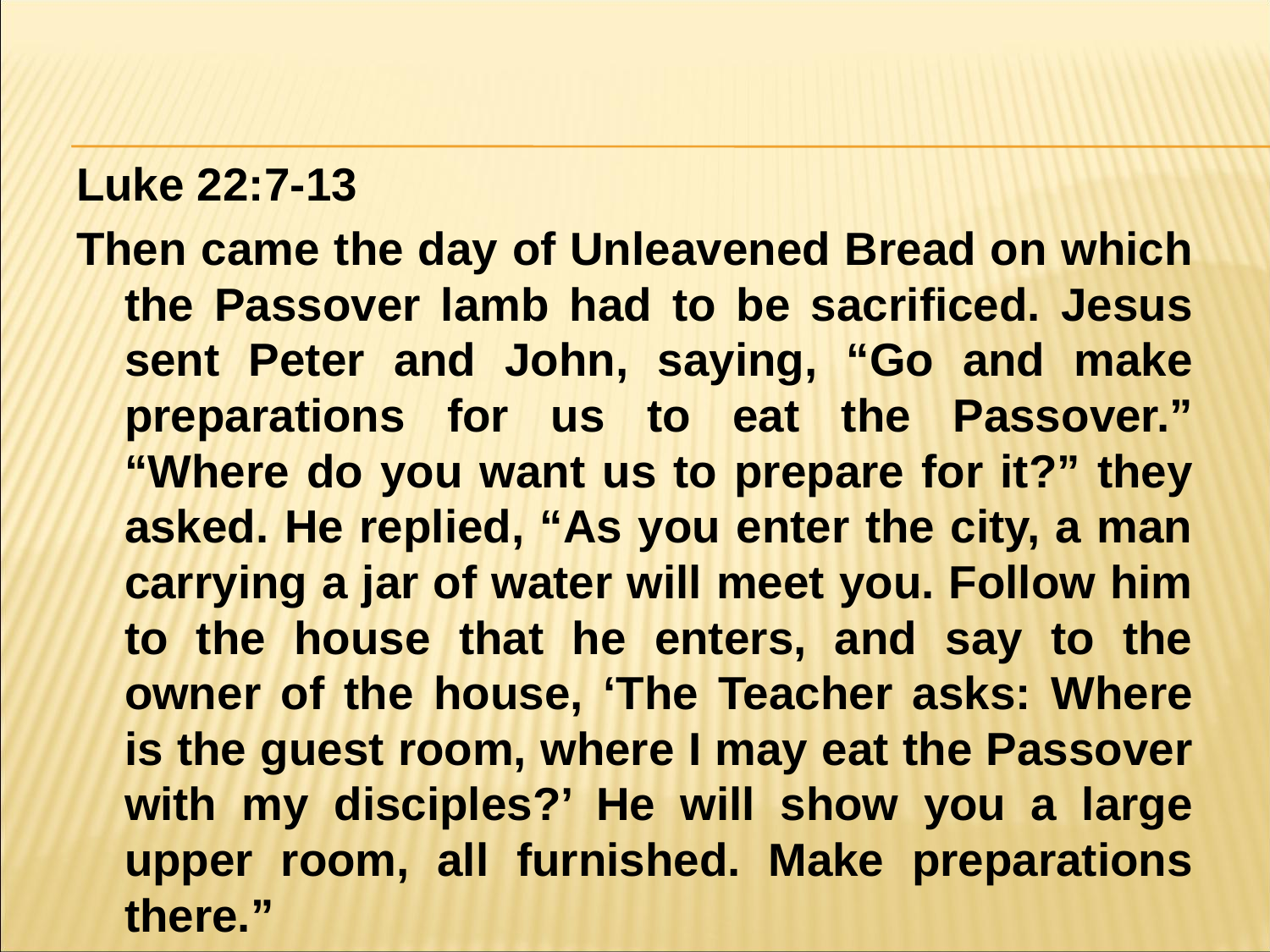

#
Luke 22:7-13
Then came the day of Unleavened Bread on which the Passover lamb had to be sacrificed. Jesus sent Peter and John, saying, “Go and make preparations for us to eat the Passover.” “Where do you want us to prepare for it?” they asked. He replied, “As you enter the city, a man carrying a jar of water will meet you. Follow him to the house that he enters, and say to the owner of the house, ‘The Teacher asks: Where is the guest room, where I may eat the Passover with my disciples?’ He will show you a large upper room, all furnished. Make preparations there.”